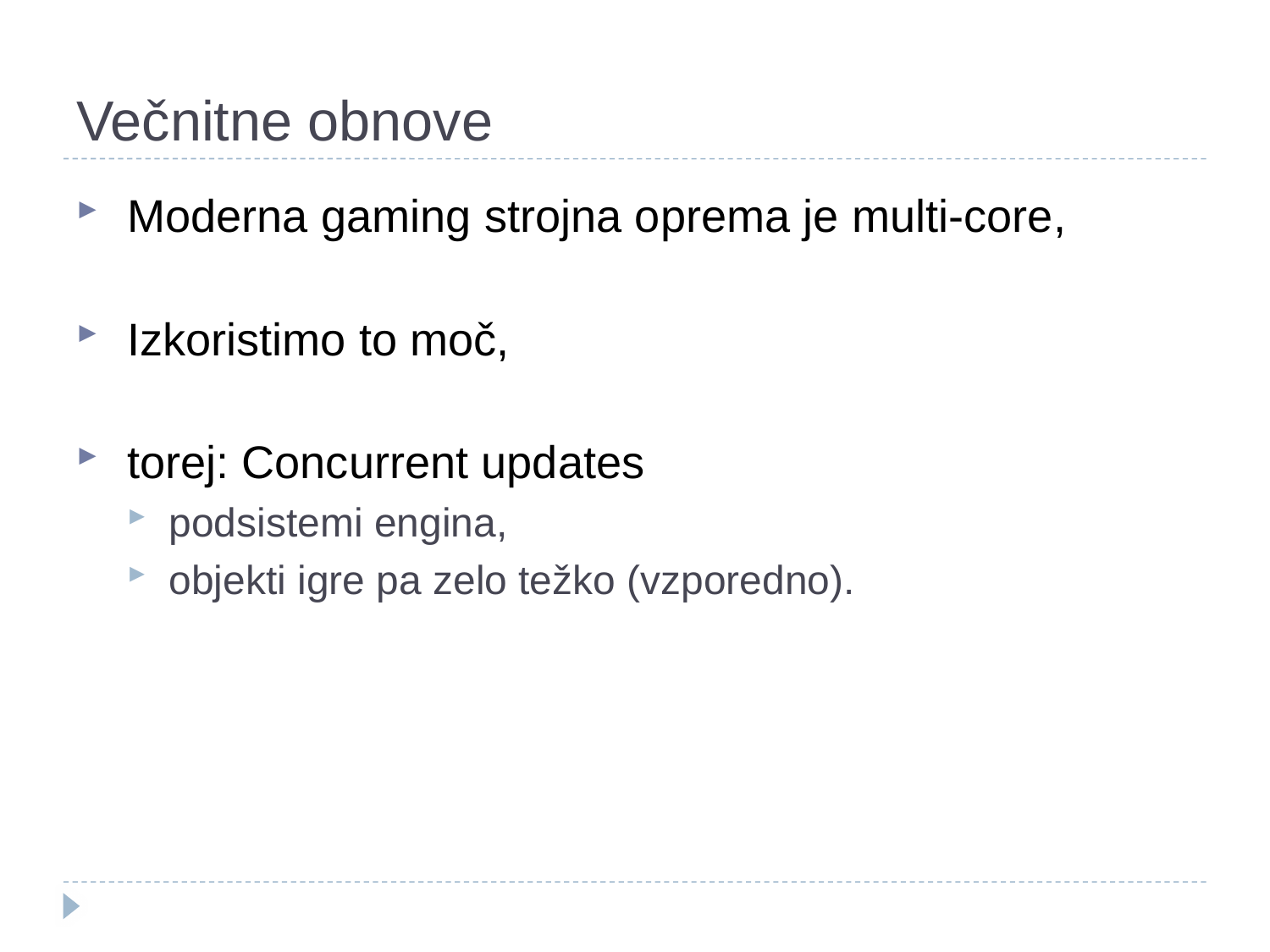

# Večnitne obnove
Moderna gaming strojna oprema je multi-core,
Izkoristimo to moč,
torej: Concurrent updates
podsistemi engina,
objekti igre pa zelo težko (vzporedno).